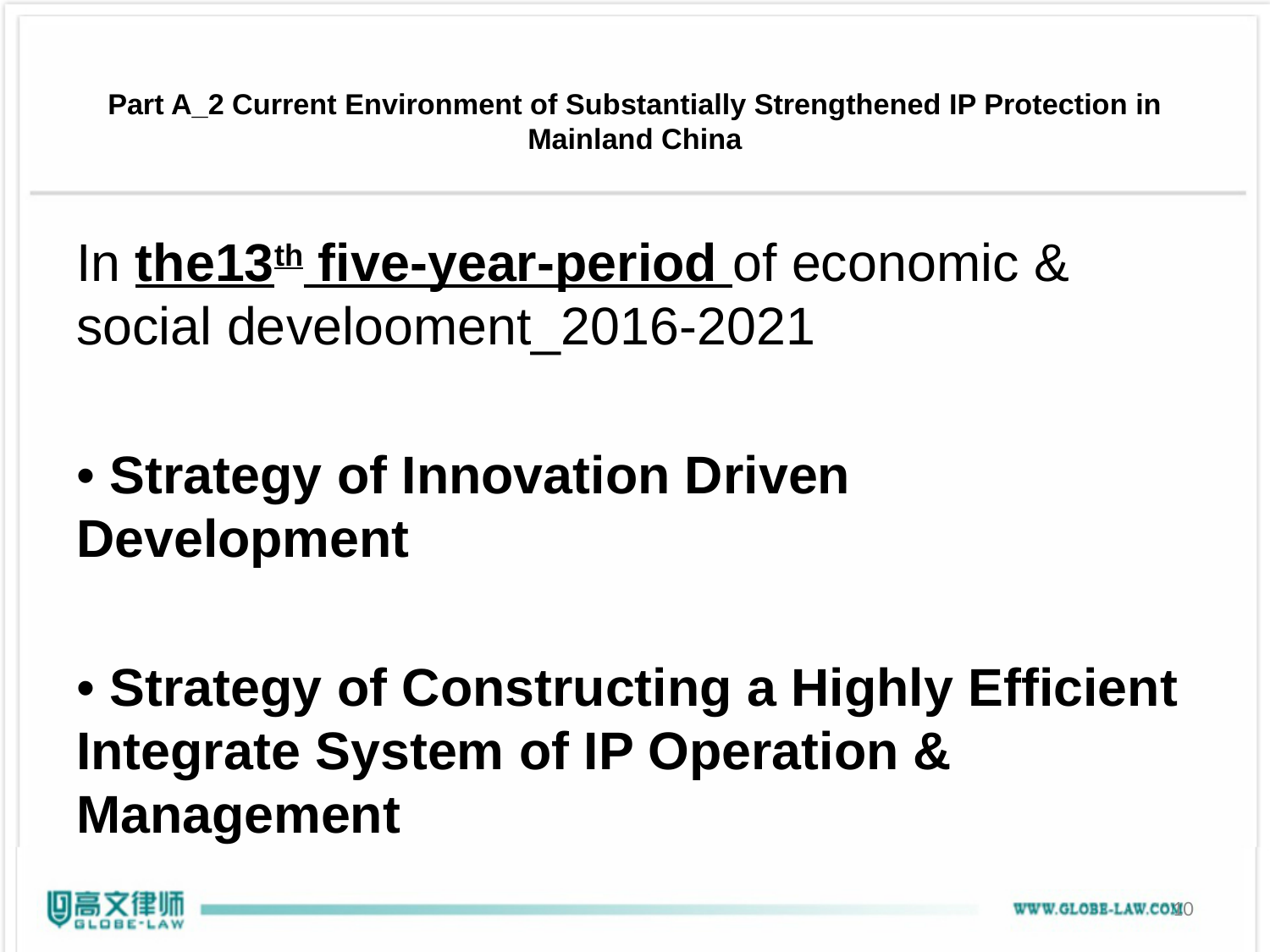

# Part A_2 Current Environment of Substantially Strengthened IP Protection in Mainland China
In the13th five-year-period of economic & social develooment_2016-2021

• Strategy of Innovation Driven Development

• Strategy of Constructing a Highly Efficient Integrate System of IP Operation & Management

10